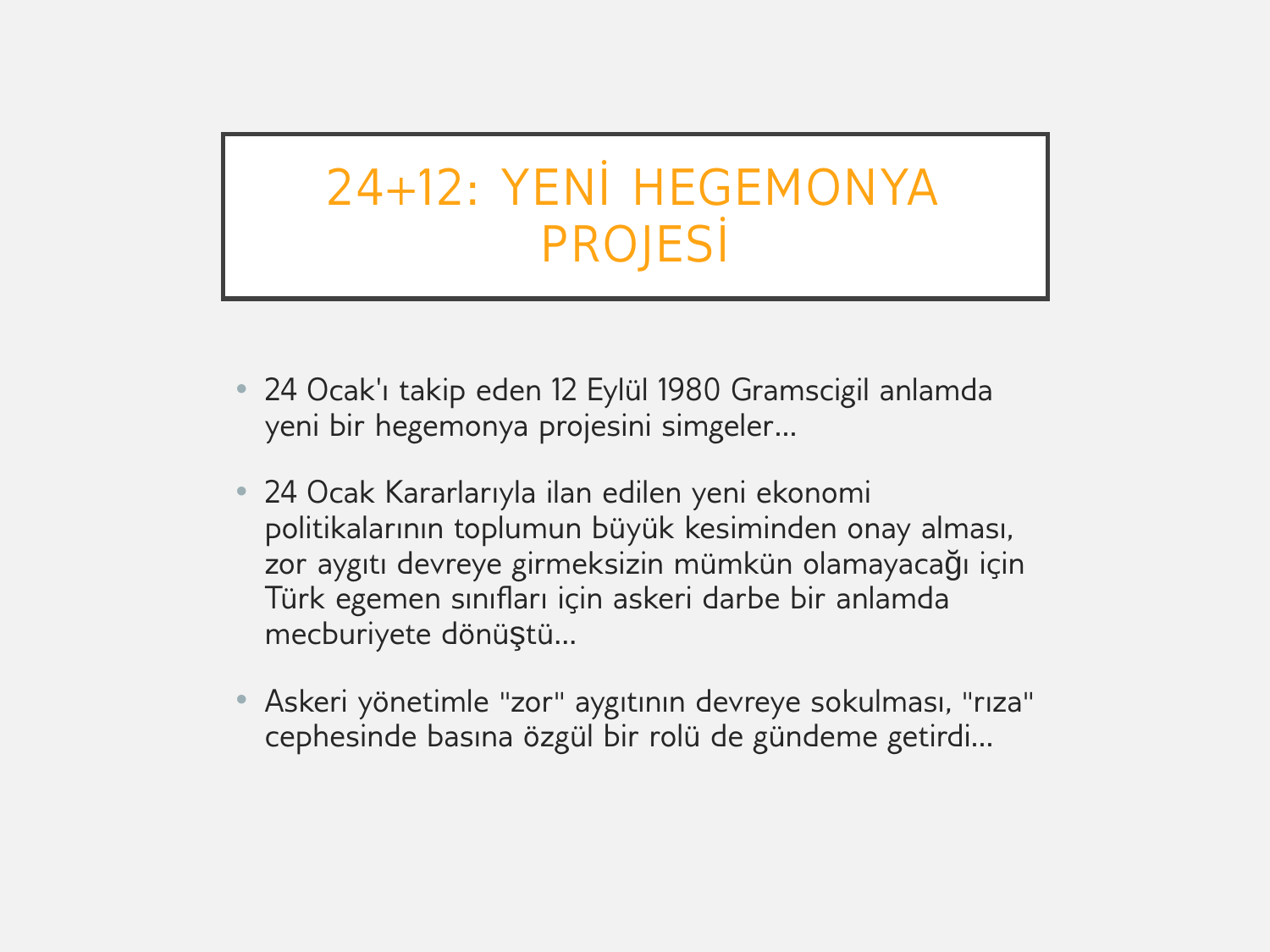

# 24+12: Yeni hegemonya projesi
24 Ocak'ı takip eden 12 Eylül 1980 Gramscigil anlamda yeni bir hegemonya projesini simgeler…
24 Ocak Kararlarıyla ilan edilen yeni ekonomi politikalarının toplumun büyük kesiminden onay alması, zor aygıtı devreye girmeksizin mümkün olamayacağı için Türk egemen sınıfları için askeri darbe bir anlamda mecburiyete dönüştü…
Askeri yönetimle "zor" aygıtının devreye sokulması, "rıza" cephesinde basına özgül bir rolü de gündeme getirdi…